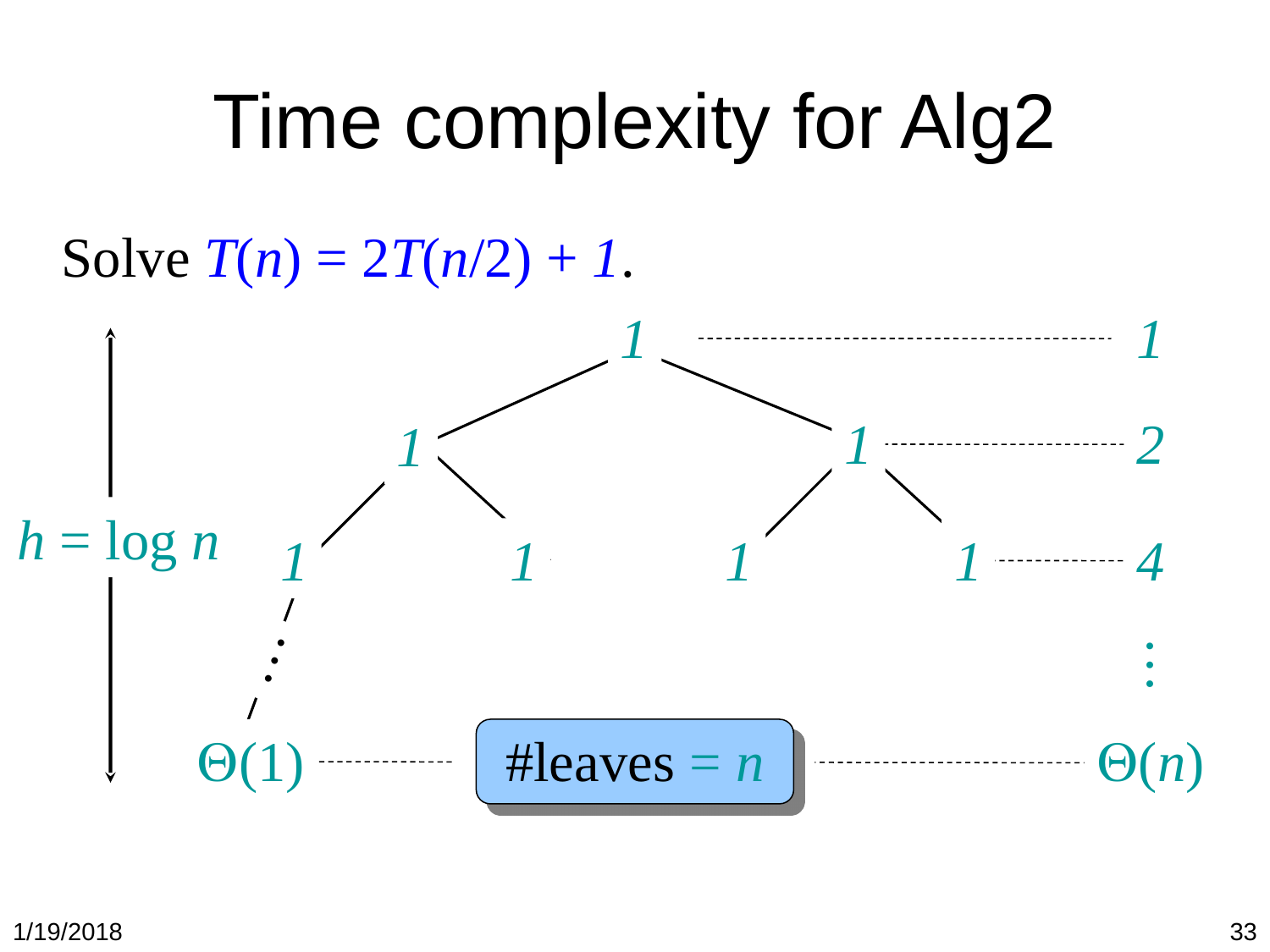

# Time complexity for Alg2
Solve T(n) = 2T(n/2) + 1.
1
1

1
2
1

h = log n
1
1
4
1
1

…
…

Θ(1)

#leaves = n
Θ(n)

1/19/2018
33